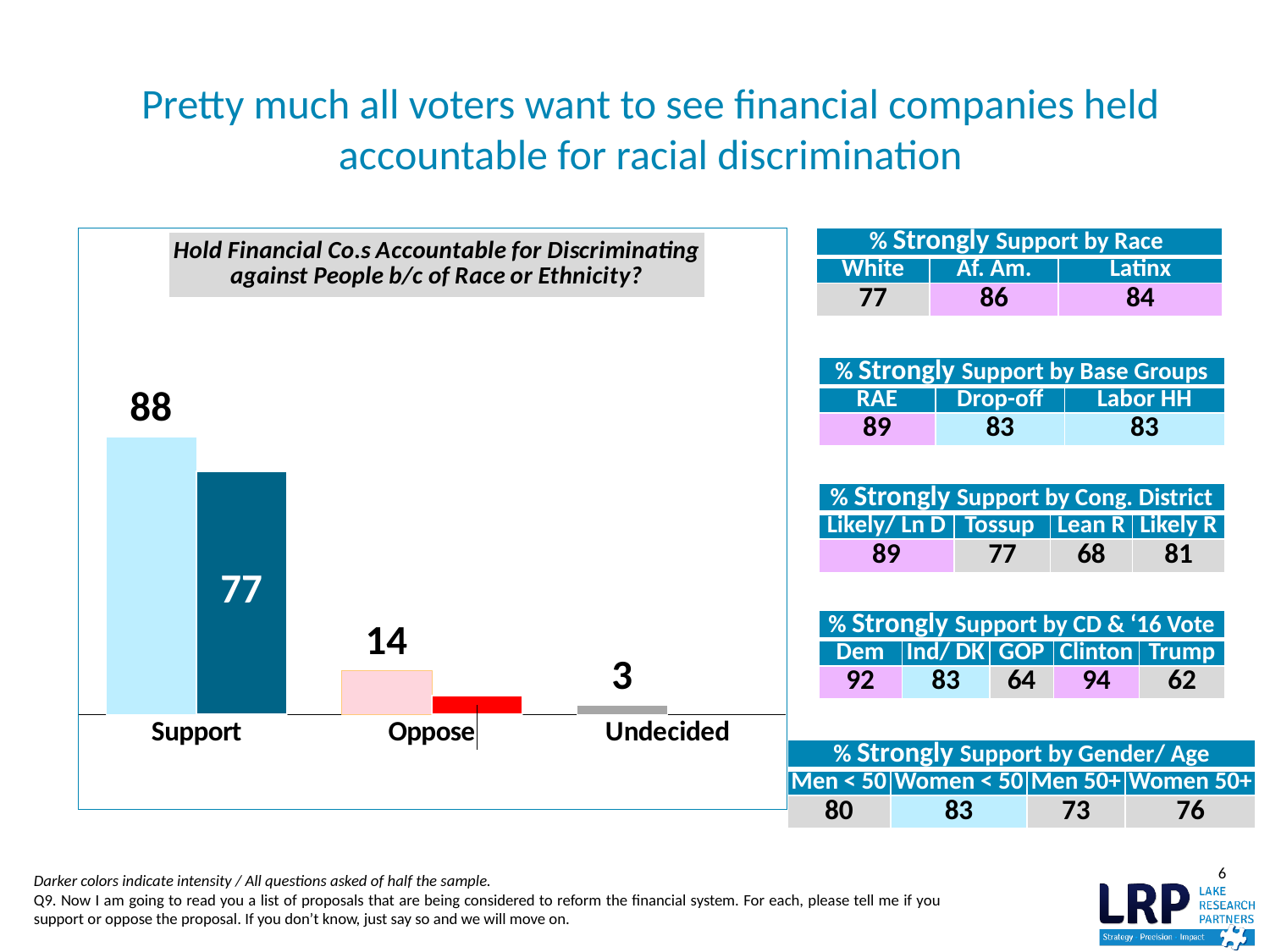

# Pretty much all voters want to see financial companies held accountable for racial discrimination
| % Strongly Support by Race |  |  |
| --- | --- | --- |
| White | Af. Am. | Latinx |
| 77 | 86 | 84 |

### Chart: Hold Financial Co.s Accountable for Discriminating against People b/c of Race or Ethnicity?

| Category | Total | Strong |
|---|---|---|
| Support | 88.0 | 77.0 |
| Oppose | 14.0 | 6.0 |
| Undecided | 3.0 | None |
| % Strongly Support by Base Groups |  |  |
| --- | --- | --- |
| RAE | Drop-off | Labor HH |
| 89 | 83 | 83 |
| % Strongly Support by Cong. District |  |  |  |
| --- | --- | --- | --- |
| Likely/ Ln D | Tossup | Lean R | Likely R |
| 89 | 77 | 68 | 81 |
| % Strongly Support by CD & ‘16 Vote |  |  |  |  |
| --- | --- | --- | --- | --- |
| Dem | Ind/ DK | GOP | Clinton | Trump |
| 92 | 83 | 64 | 94 | 62 |
| % Strongly Support by Gender/ Age |  |  |  |
| --- | --- | --- | --- |
| Men < 50 | Women < 50 | Men 50+ | Women 50+ |
| 80 | 83 | 73 | 76 |
6
Darker colors indicate intensity / All questions asked of half the sample.
Q9. Now I am going to read you a list of proposals that are being considered to reform the financial system. For each, please tell me if you support or oppose the proposal. If you don’t know, just say so and we will move on.